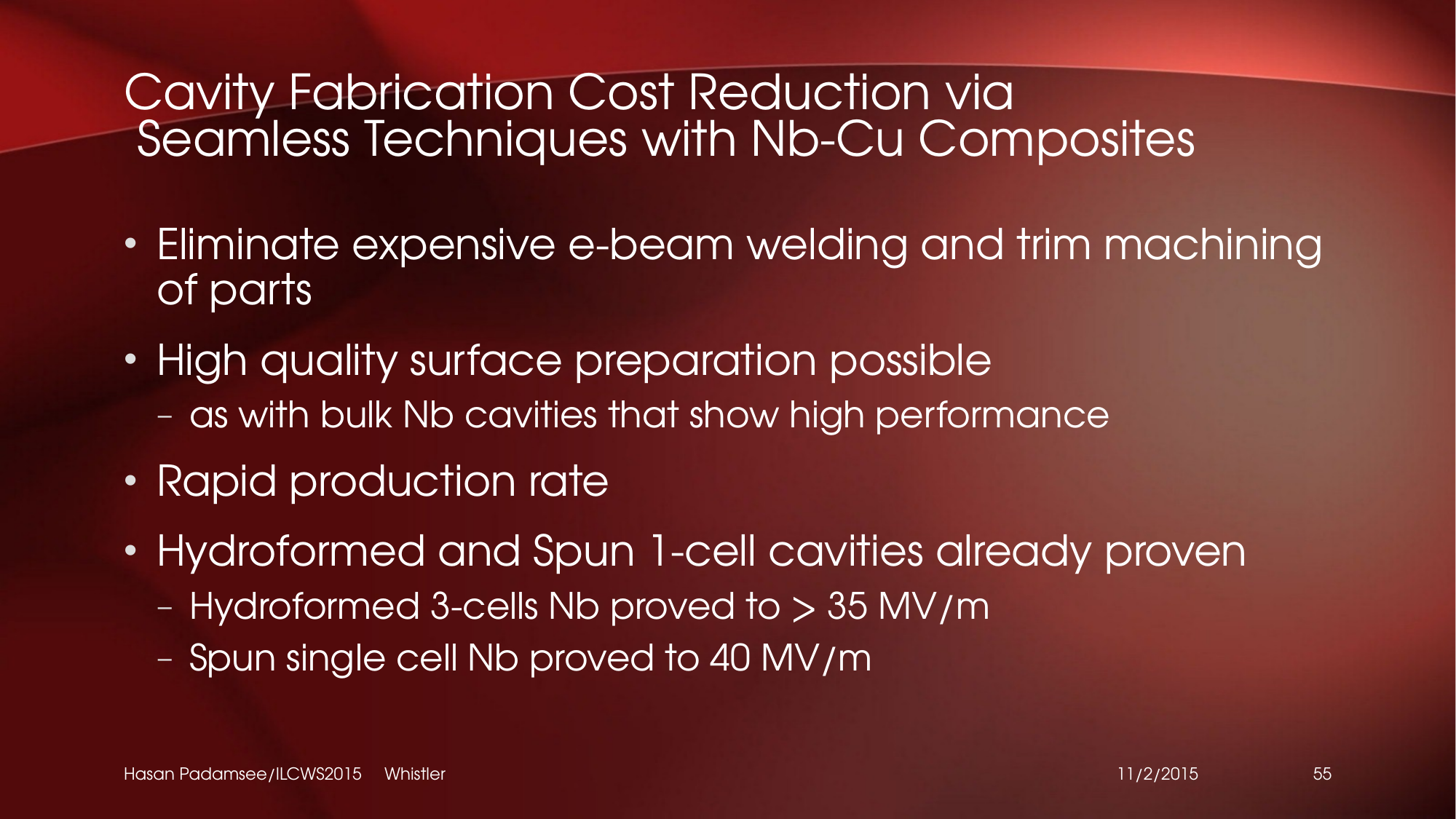

# Cavity Fabrication Cost Reduction via Seamless Techniques with Nb-Cu Composites
Eliminate expensive e-beam welding and trim machining of parts
High quality surface preparation possible
as with bulk Nb cavities that show high performance
Rapid production rate
Hydroformed and Spun 1-cell cavities already proven
Hydroformed 3-cells Nb proved to > 35 MV/m
Spun single cell Nb proved to 40 MV/m
Hasan Padamsee/ILCWS2015     Whistler
11/2/2015
55